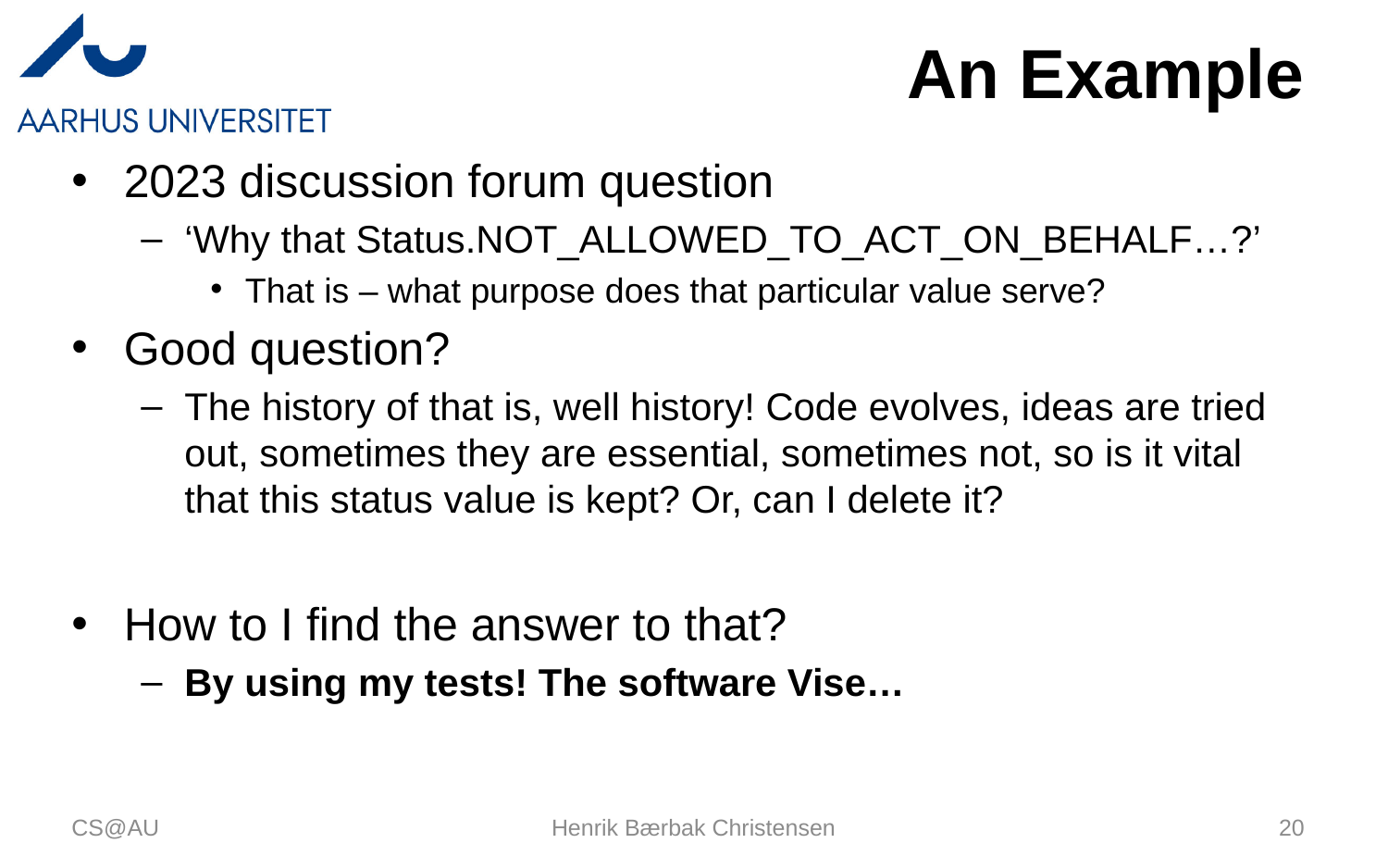

# An Example
2023 discussion forum question
‘Why that Status.NOT_ALLOWED_TO_ACT_ON_BEHALF…?’
That is – what purpose does that particular value serve?
Good question?
The history of that is, well history! Code evolves, ideas are tried out, sometimes they are essential, sometimes not, so is it vital that this status value is kept? Or, can I delete it?

How to I find the answer to that?
By using my tests! The software Vise…
CS@AU
Henrik Bærbak Christensen
20